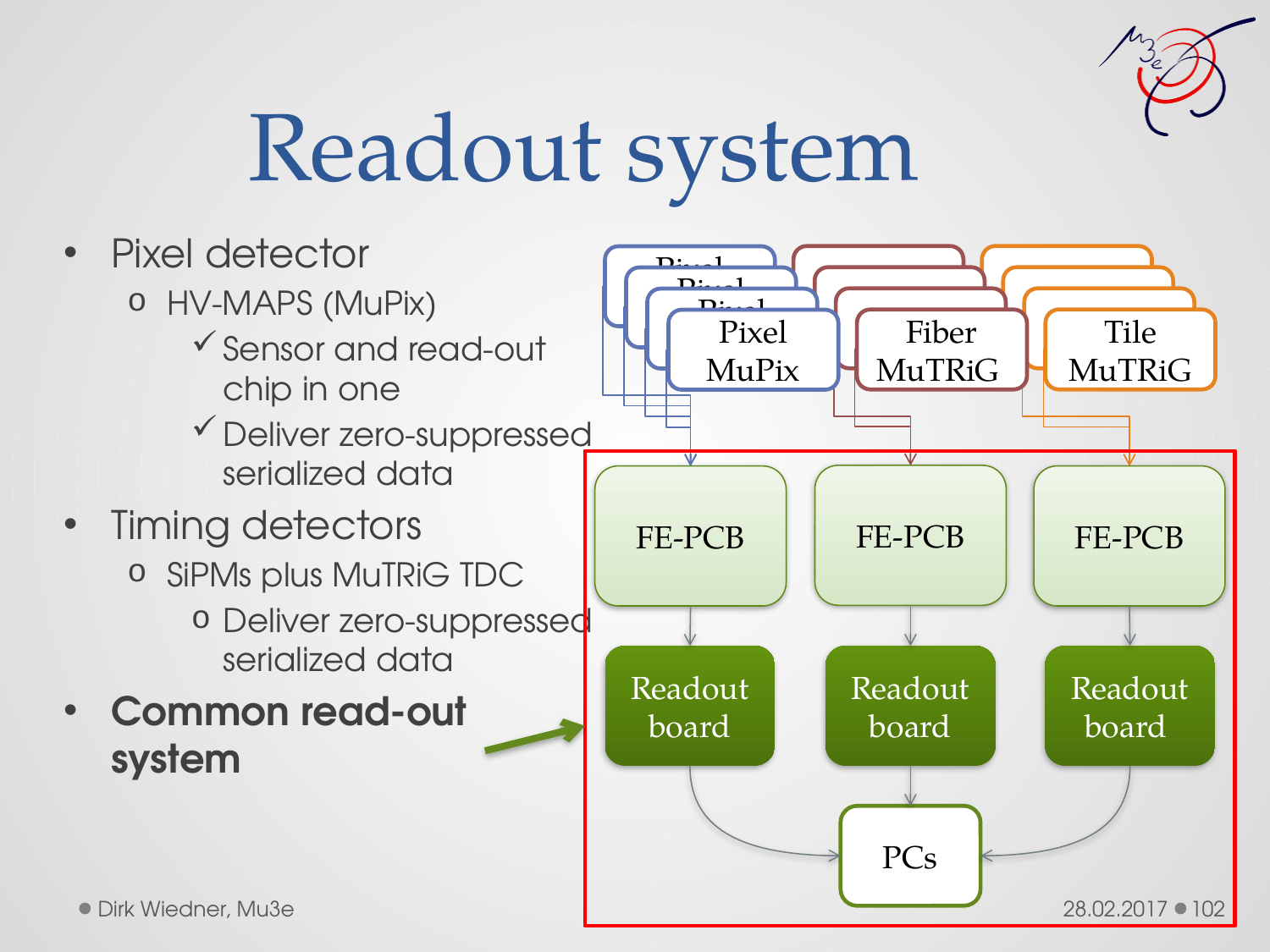

# Readout system
Pixel detector
HV-MAPS (MuPix)
Sensor and read-out chip in one
Deliver zero-suppressed serialized data
Timing detectors
SiPMs plus MuTRiG TDC
Deliver zero-suppressed serialized data
Common read-out system
Fiber
Tile
Pixel Sensor
Fiber
Tile
Pixel Sensor
Fiber
Tile
Pixel Sensor
Fiber
MuTRiG
Tile
MuTRiG
Pixel MuPix

FE-PCB
FE-PCB
FE-PCB
Readout board
Readout board
Readout board
PCs
Dirk Wiedner, Mu3e
102
28.02.2017